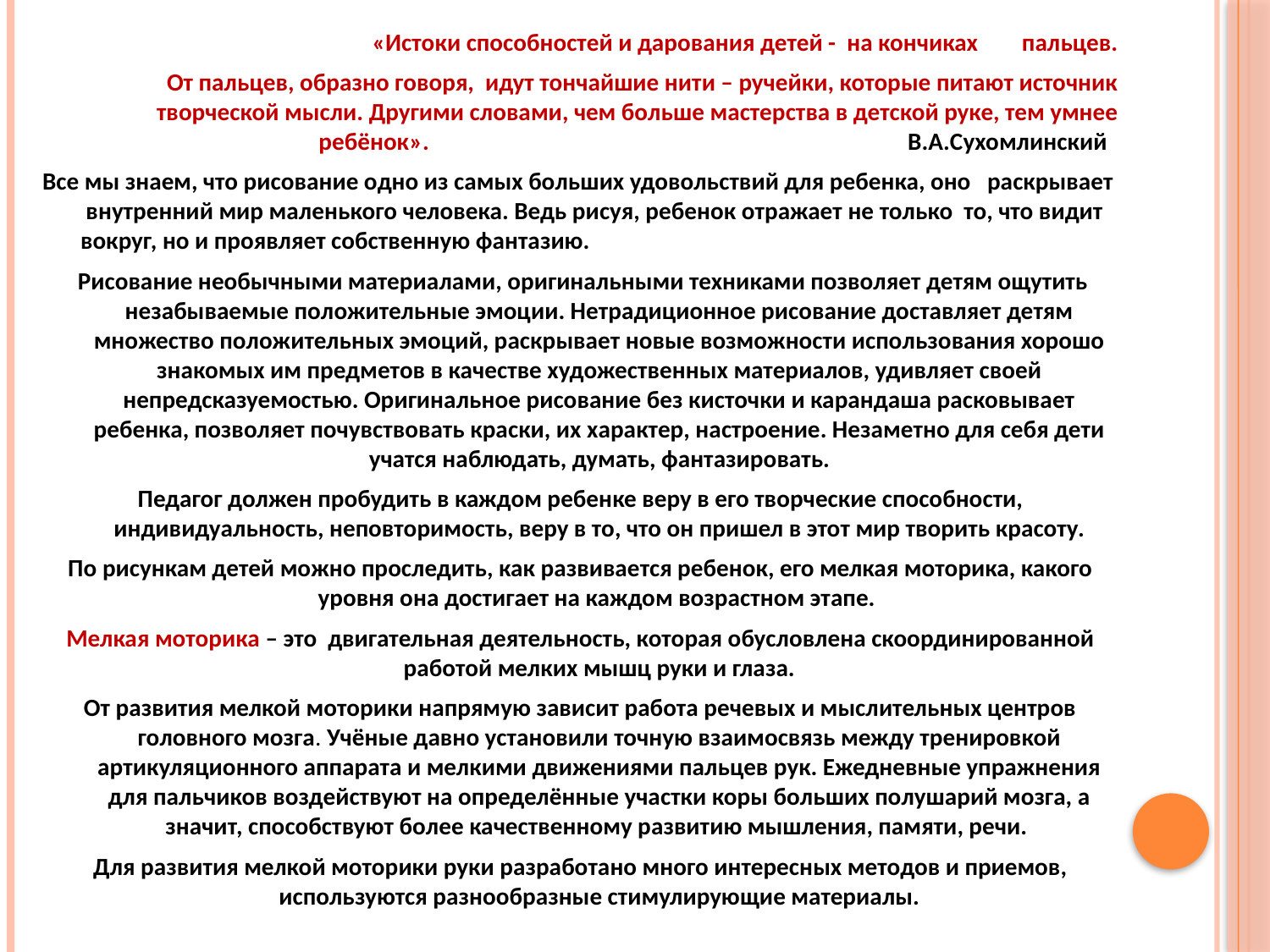

«Истоки способностей и дарования детей -  на кончиках        пальцев.
 От пальцев, образно говоря,  идут тончайшие нити – ручейки, которые питают источник творческой мысли. Другими словами, чем больше мастерства в детской руке, тем умнее ребёнок».                                                                                       В.А.Сухомлинский
Все мы знаем, что рисование одно из самых больших удовольствий для ребенка, оно   раскрывает  внутренний мир маленького человека. Ведь рисуя, ребенок отражает не только  то, что видит вокруг, но и проявляет собственную фантазию.
 Рисование необычными материалами, оригинальными техниками позволяет детям ощутить незабываемые положительные эмоции. Нетрадиционное рисование доставляет детям множество положительных эмоций, раскрывает новые возможности использования хорошо знакомых им предметов в качестве художественных материалов, удивляет своей непредсказуемостью. Оригинальное рисование без кисточки и карандаша расковывает ребенка, позволяет почувствовать краски, их характер, настроение. Незаметно для себя дети учатся наблюдать, думать, фантазировать.
Педагог должен пробудить в каждом ребенке веру в его творческие способности, индивидуальность, неповторимость, веру в то, что он пришел в этот мир творить красоту.
По рисункам детей можно проследить, как развивается ребенок, его мелкая моторика, какого уровня она достигает на каждом возрастном этапе.
Мелкая моторика – это  двигательная деятельность, которая обусловлена скоординированной работой мелких мышц руки и глаза.
От развития мелкой моторики напрямую зависит работа речевых и мыслительных центров головного мозга. Учёные давно установили точную взаимосвязь между тренировкой артикуляционного аппарата и мелкими движениями пальцев рук. Ежедневные упражнения для пальчиков воздействуют на определённые участки коры больших полушарий мозга, а значит, способствуют более качественному развитию мышления, памяти, речи.
Для развития мелкой моторики руки разработано много интересных методов и приемов, используются разнообразные стимулирующие материалы.